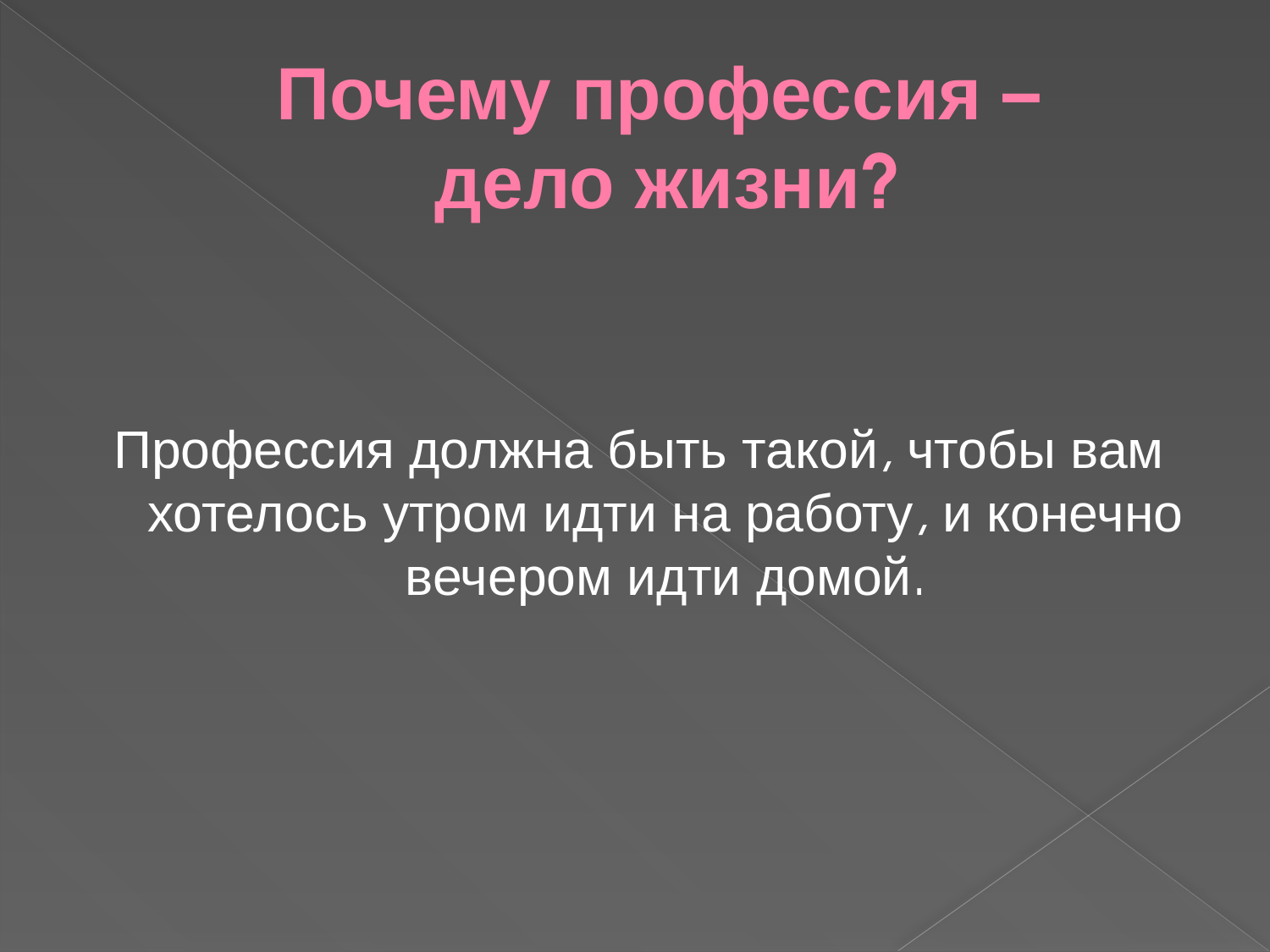

# Почему профессия – дело жизни?

Профессия должна быть такой, чтобы вам хотелось утром идти на работу, и конечно вечером идти домой.